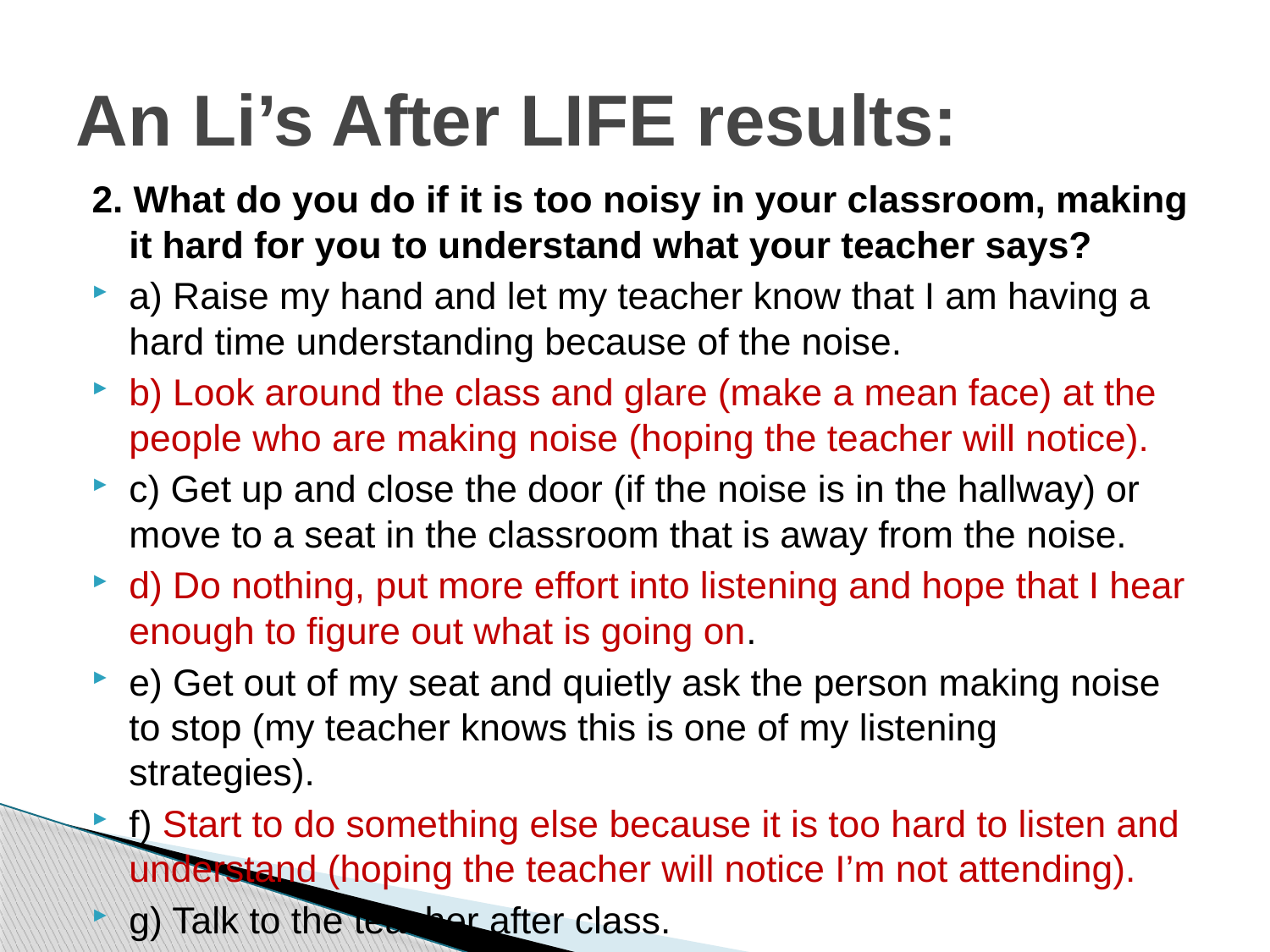

# An Li’s After LIFE results:
2. What do you do if it is too noisy in your classroom, making it hard for you to understand what your teacher says?
a) Raise my hand and let my teacher know that I am having a hard time understanding because of the noise.
b) Look around the class and glare (make a mean face) at the people who are making noise (hoping the teacher will notice).
c) Get up and close the door (if the noise is in the hallway) or move to a seat in the classroom that is away from the noise.
d) Do nothing, put more effort into listening and hope that I hear enough to figure out what is going on.
e) Get out of my seat and quietly ask the person making noise to stop (my teacher knows this is one of my listening strategies).
f) Start to do something else because it is too hard to listen and understand (hoping the teacher will notice I’m not attending).
g) Talk to the teacher after class.